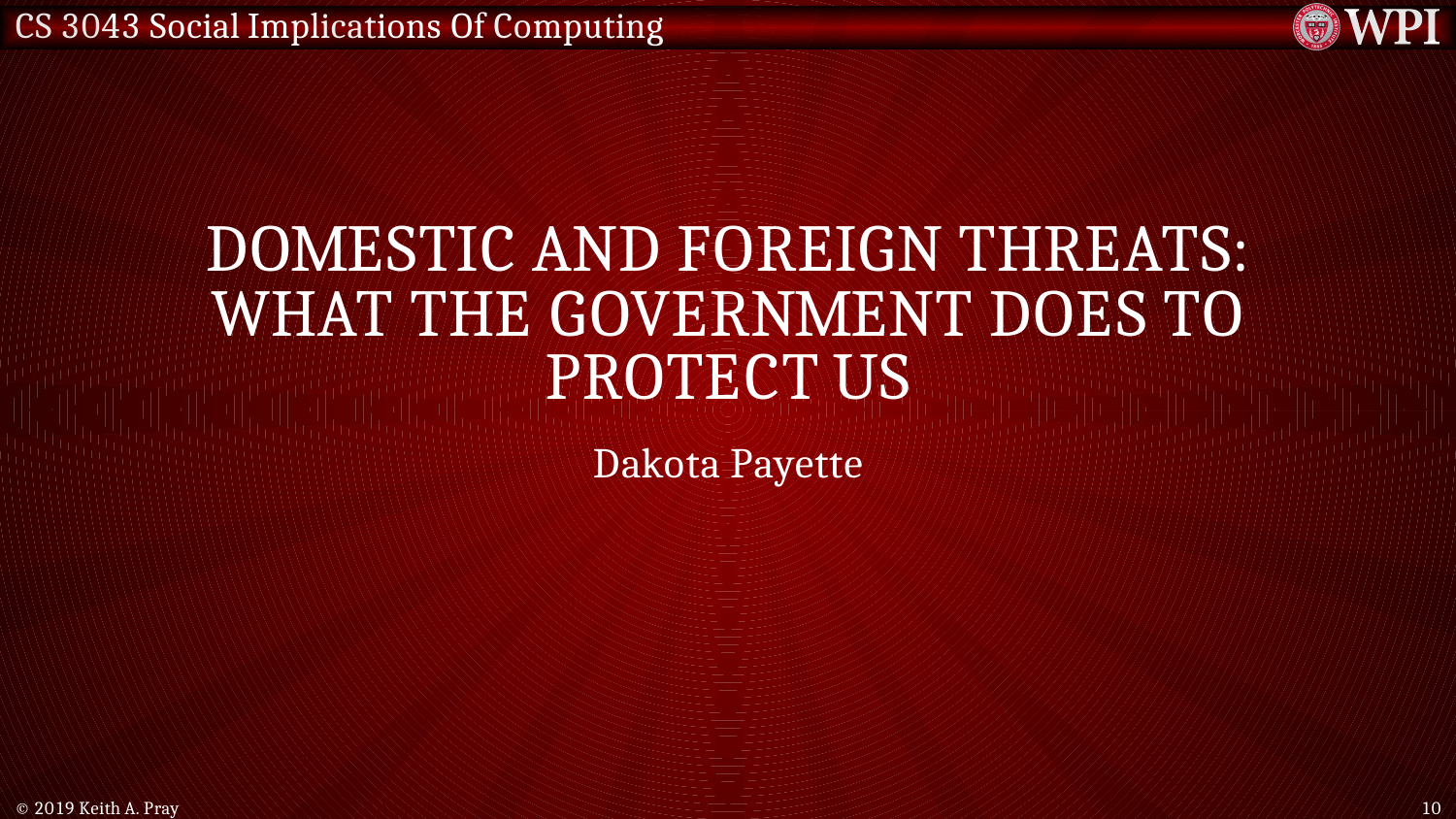

# Domestic and foreign threats: what the government does to protect us
Dakota Payette
© 2019 Keith A. Pray
10